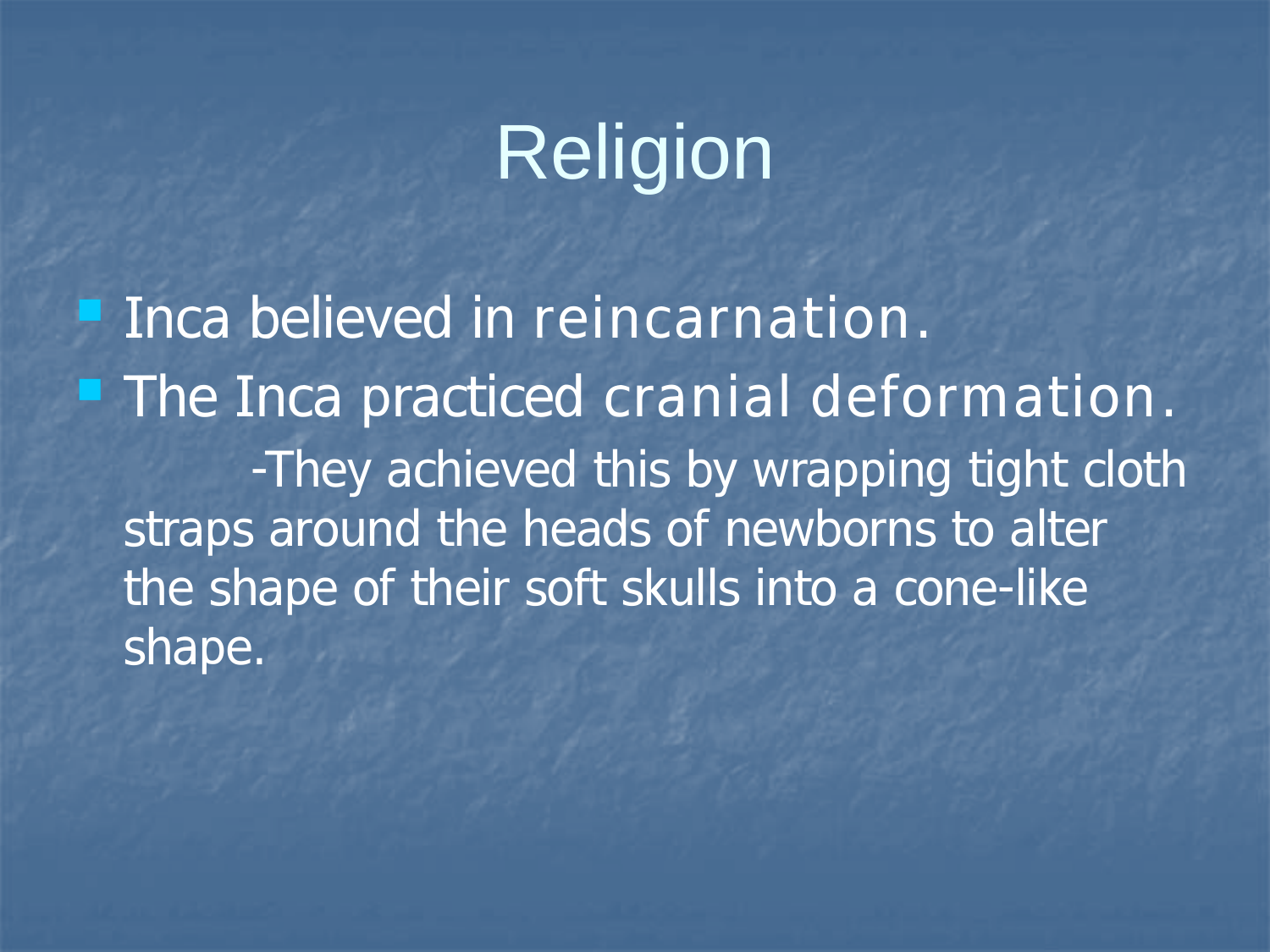

# Religion
Inca believed in reincarnation.
The Inca practiced cranial deformation.
		-They achieved this by wrapping tight cloth straps around the heads of newborns to alter the shape of their soft skulls into a cone-like shape.